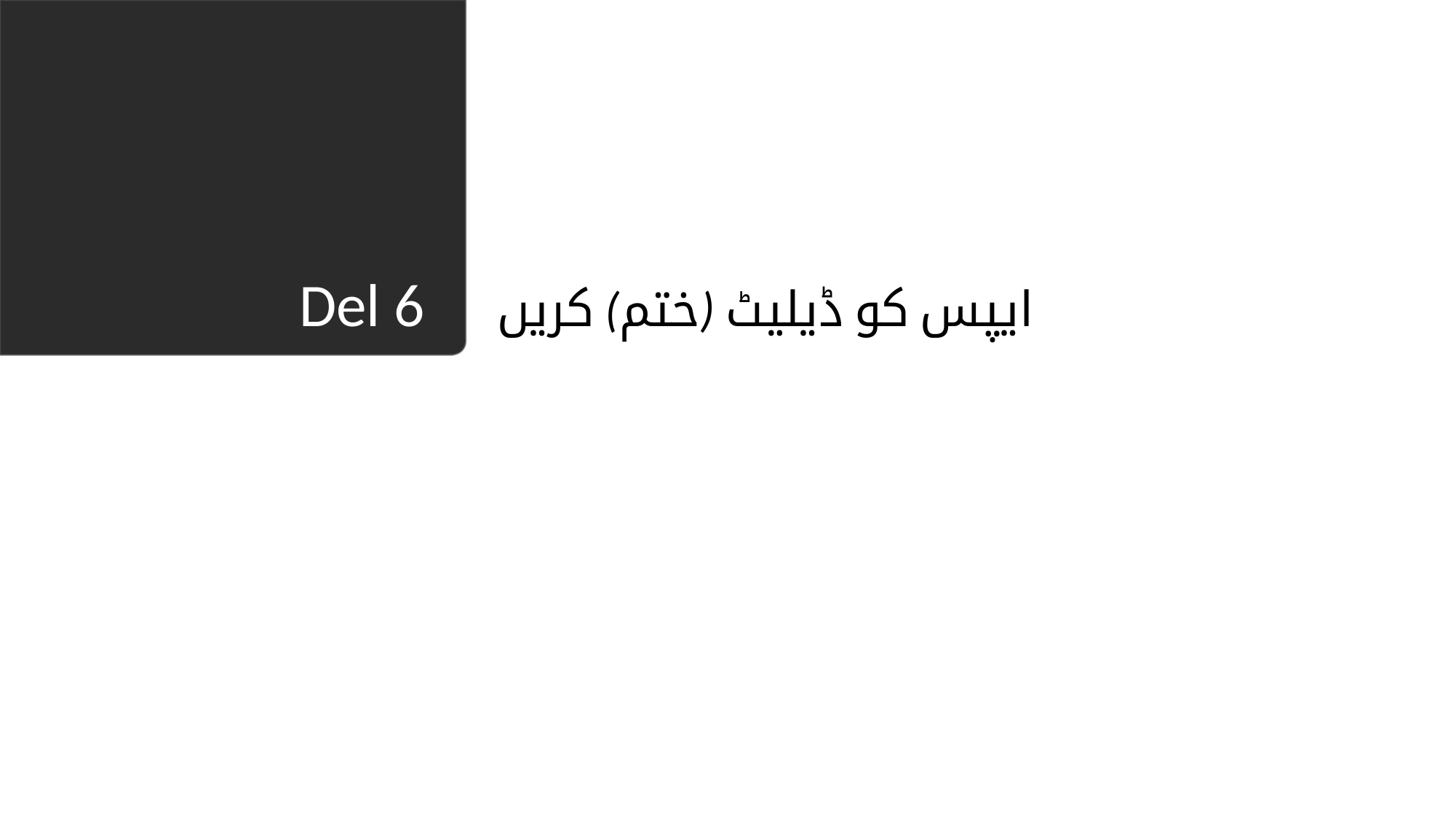

ایپس کو ڈیلیٹ (ختم) کریں
# Del 6